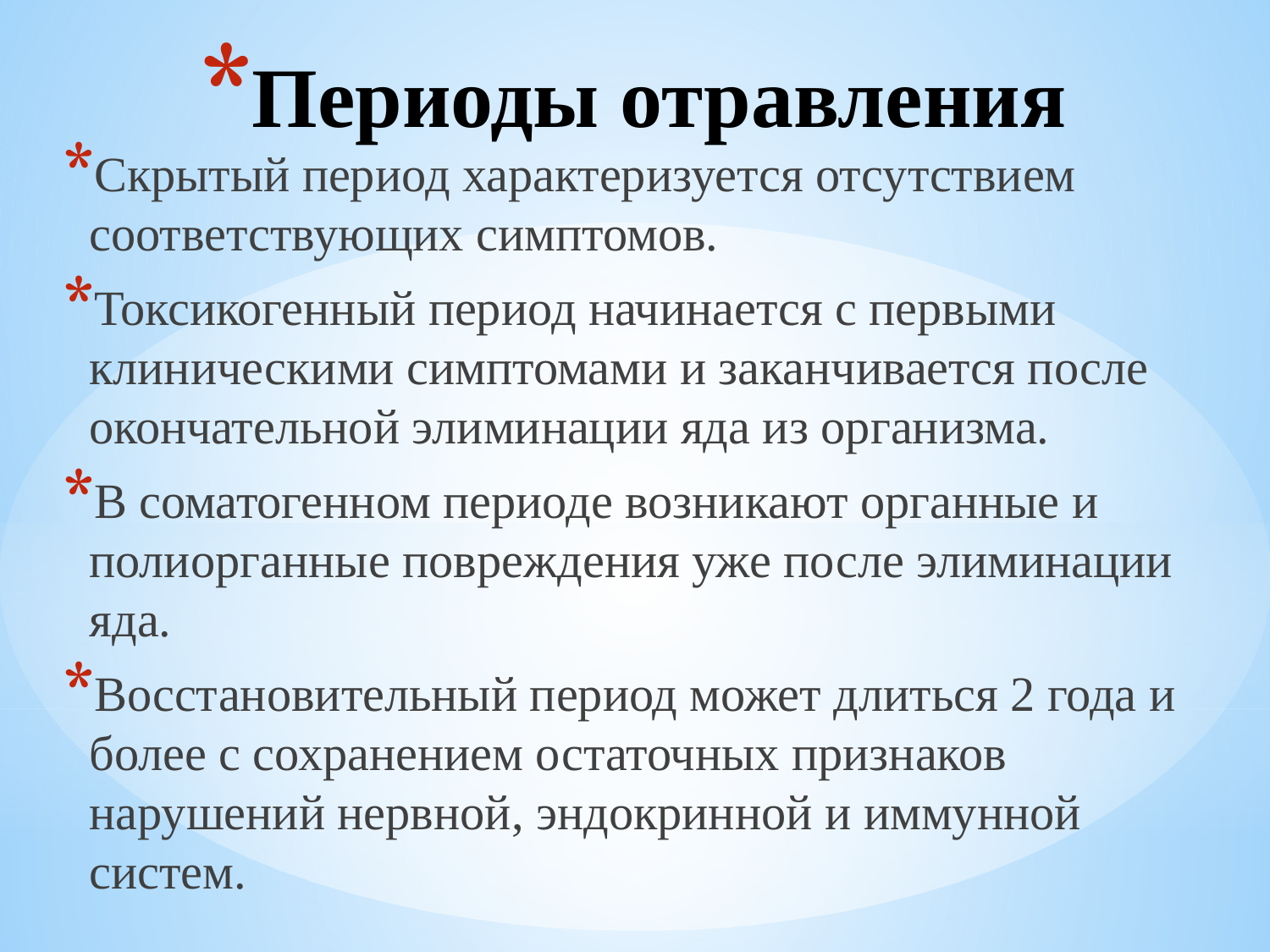

# Периоды отравления
Скрытый период характеризуется отсутствием соответствующих симптомов.
Токсикогенный период начинается с первыми клиническими симптомами и заканчивается после окончательной элиминации яда из организма.
В соматогенном периоде возникают органные и полиорганные повреждения уже после элиминации яда.
Восстановительный период может длиться 2 года и более с сохранением остаточных признаков нарушений нервной, эндокринной и иммунной систем.